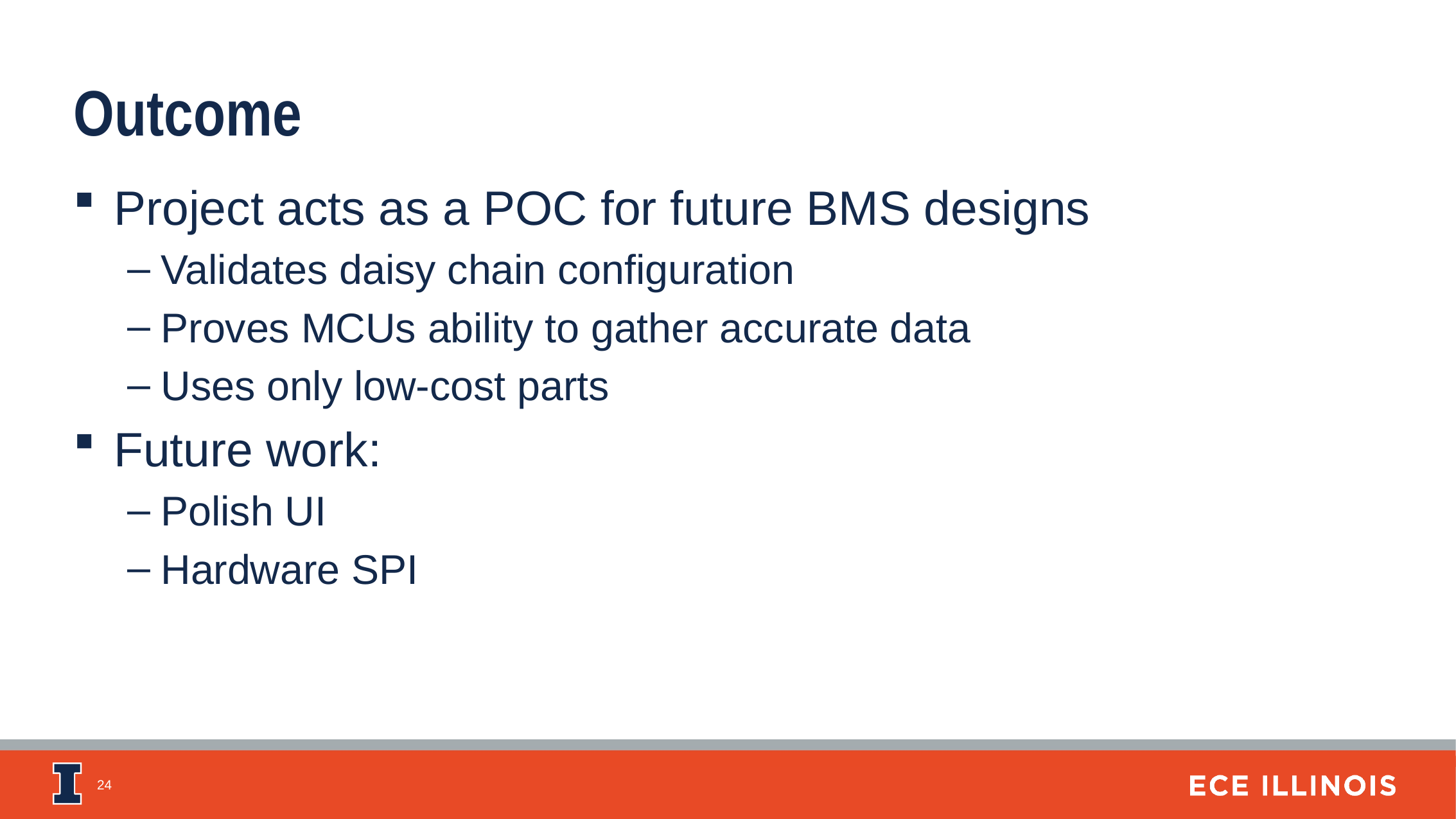

Outcome
Project acts as a POC for future BMS designs
Validates daisy chain configuration
Proves MCUs ability to gather accurate data
Uses only low-cost parts
Future work:
Polish UI
Hardware SPI

24